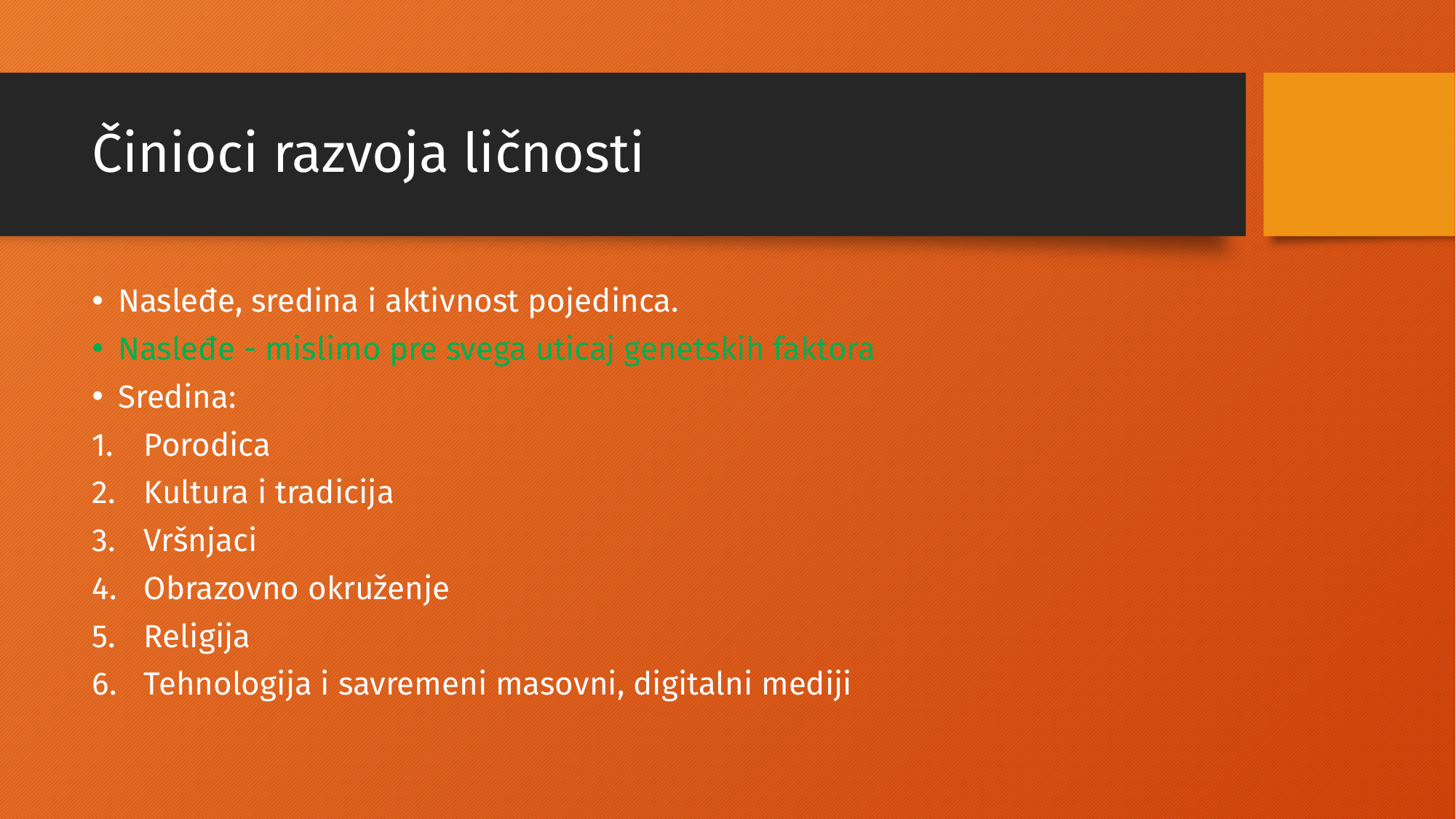

# Činioci razvoja ličnosti
Nasleđe, sredina i aktivnost pojedinca.
Nasleđe - mislimo pre svega uticaj genetskih faktora
Sredina:
Porodica
Kultura i tradicija
Vršnjaci
Obrazovno okruženje
Religija
Tehnologija i savremeni masovni, digitalni mediji